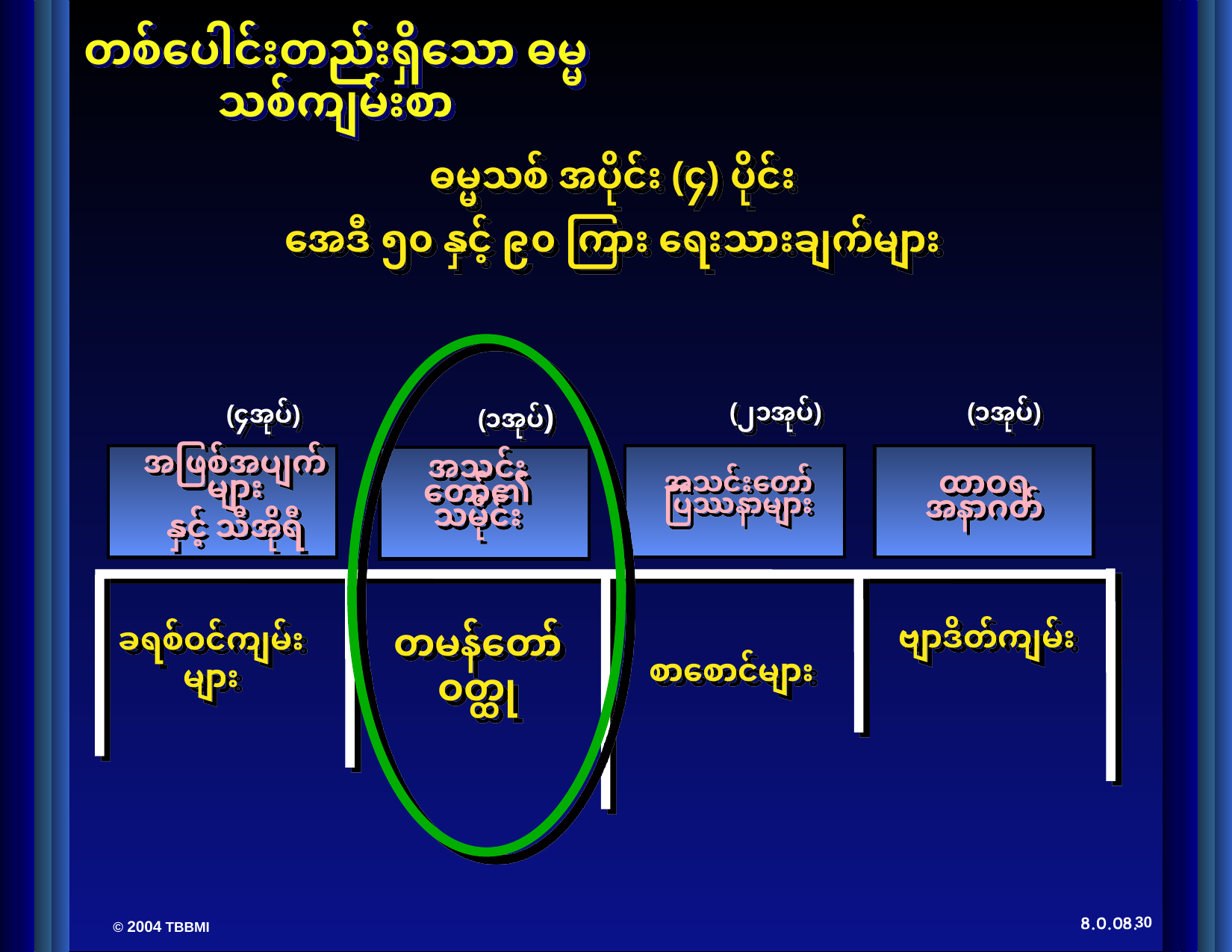

ဓမ္မသစ် အပိုင်း (၄) ပိုင်း
အေဒီ ၅၀ နှင့် ၉၀ ကြား ရေးသားချက်များ

(၁အုပ်)
(၂၁အုပ်)
(၁အုပ်)
(၄အုပ်)

အဖြစ်အပျက်များ
နှင့် သီအိုရီ

အသင်းတော်၏ သမိုင်း
အသင်းတော် ပြဿနာများ
ထာဝရ အနာဂတ်

ဗျာဒိတ်ကျမ်း

ခရစ်ဝင်ကျမ်းများ
တမန်တော်ဝတ္ထု
စာစောင်များ

30